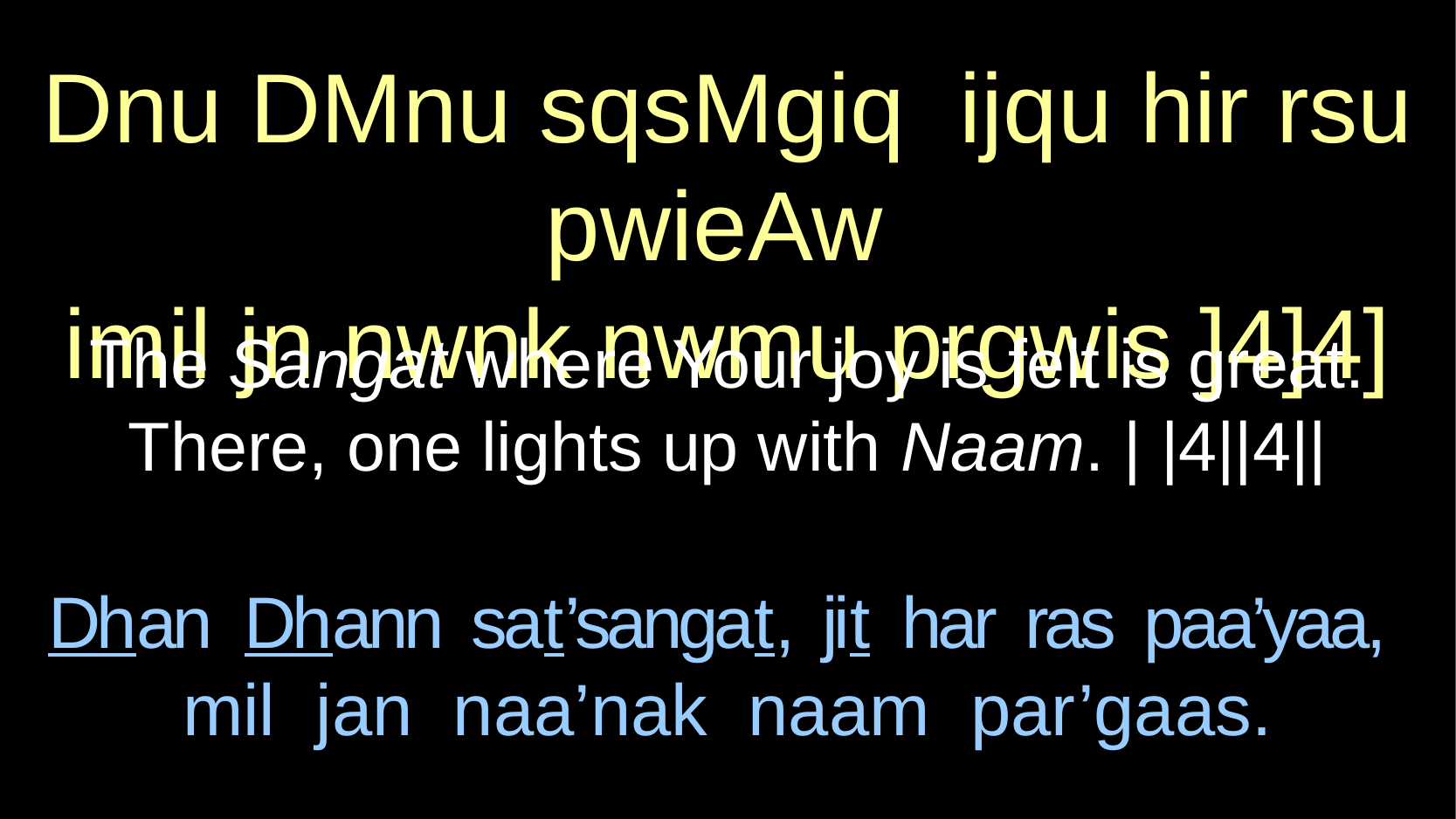

Dnu DMnu sqsMgiq  ijqu hir rsu pwieAw
imil jn nwnk nwmu prgwis ]4]4]
The Sangat where Your joy is felt is great. There, one lights up with Naam. | |4||4||
# Dhan  Dhann  sat’sangat,  jit  har  ras  paa’yaa, mil  jan  naa’nak  naam  par’gaas.